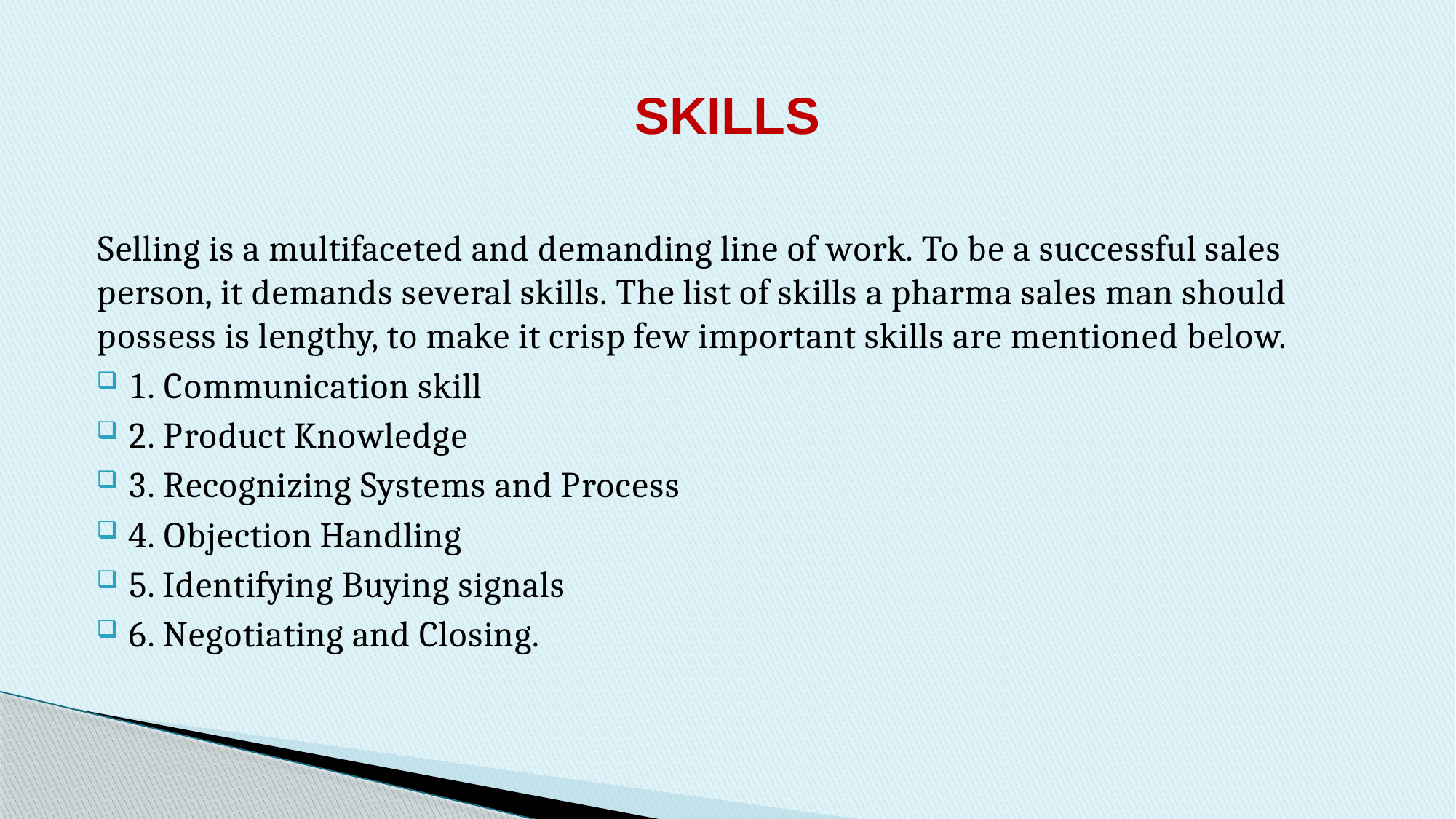

# SKILLS

Selling is a multifaceted and demanding line of work. To be a successful sales person, it demands several skills. The list of skills a pharma sales man should possess is lengthy, to make it crisp few important skills are mentioned below.
1. Communication skill
2. Product Knowledge
3. Recognizing Systems and Process
4. Objection Handling
5. Identifying Buying signals
6. Negotiating and Closing.